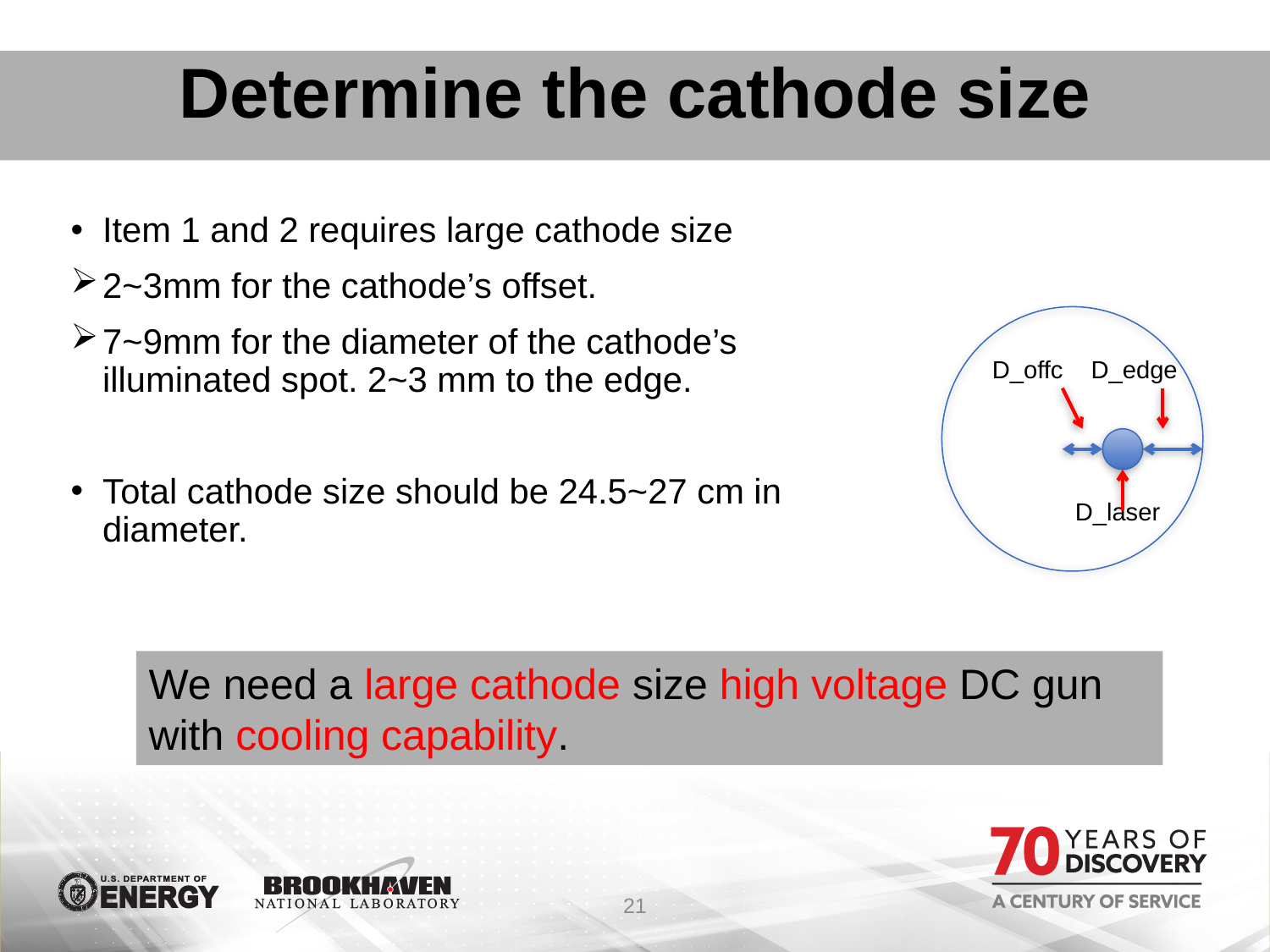

# Determine the cathode size
Item 1 and 2 requires large cathode size
2~3mm for the cathode’s offset.
7~9mm for the diameter of the cathode’s illuminated spot. 2~3 mm to the edge.

Total cathode size should be 24.5~27 cm in diameter.

D_offc    D_edge

D_laser
We need a large cathode size high voltage DC gun with cooling capability.
21